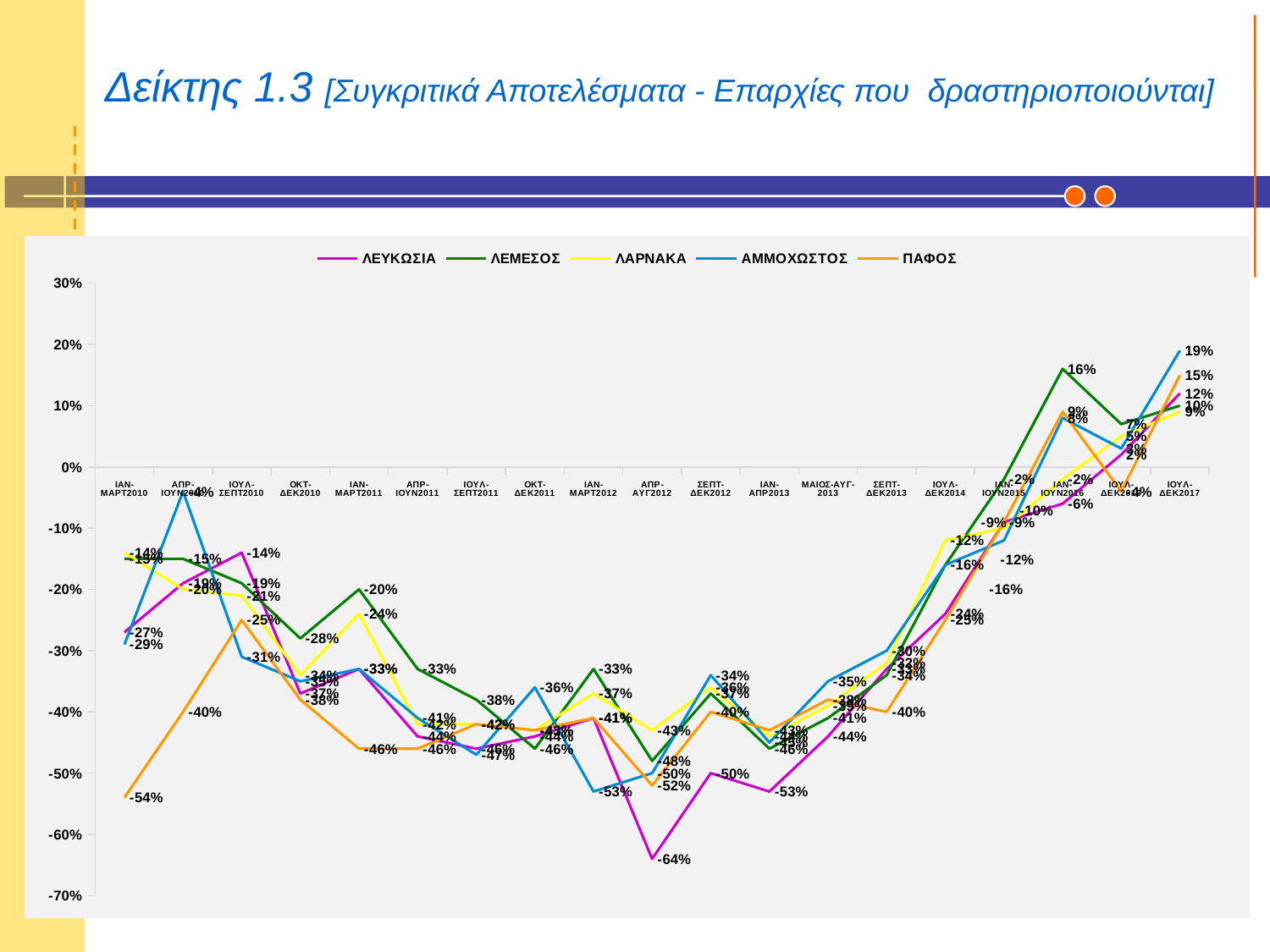

# Δείκτης 1.3 [Συγκριτικά Αποτελέσματα - Επαρχίες που  δραστηριοποιούνται]

[unsupported chart]